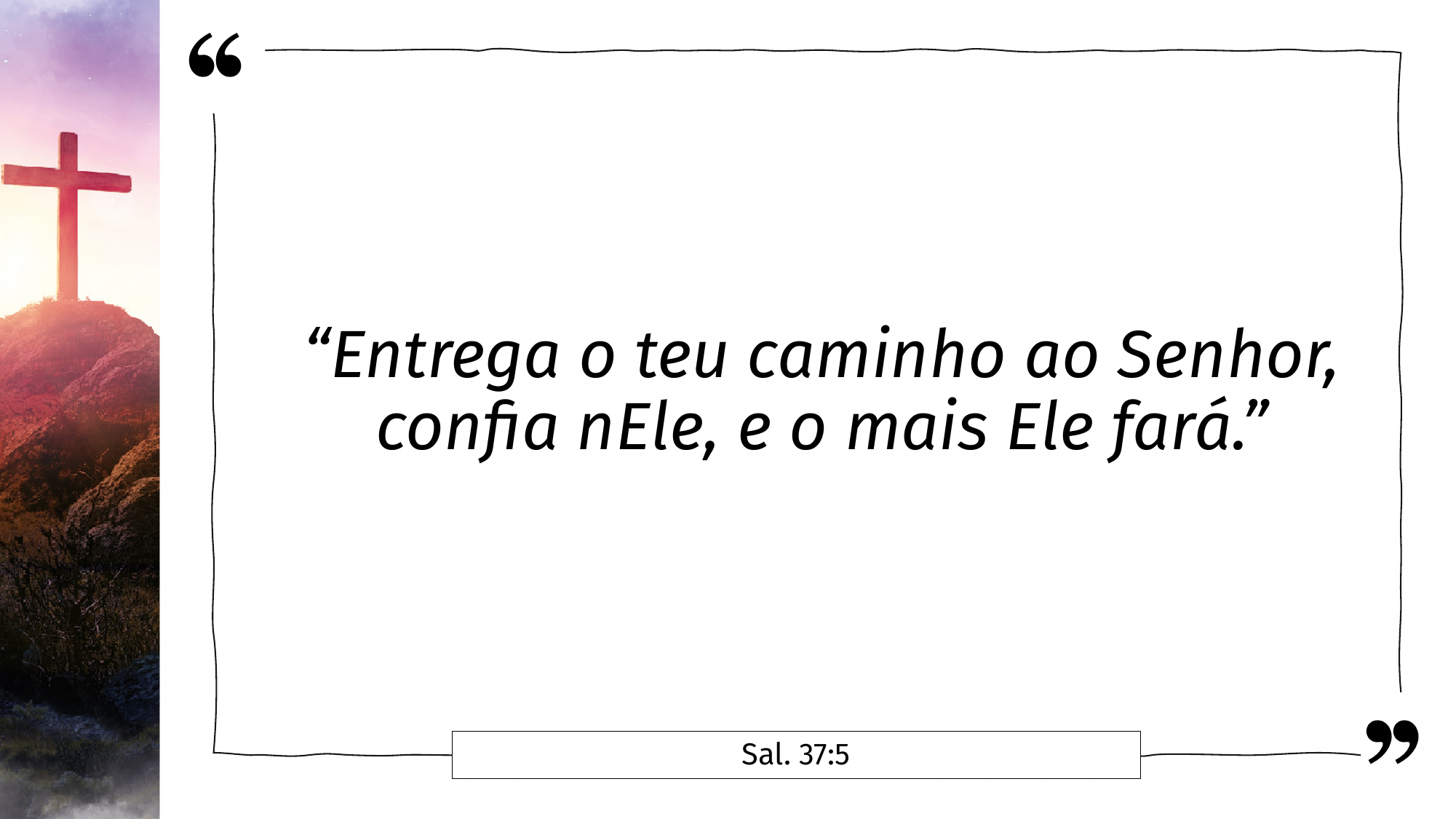

“Entrega o teu caminho ao Senhor, confia nEle, e o mais Ele fará.”
# Sal. 37:5